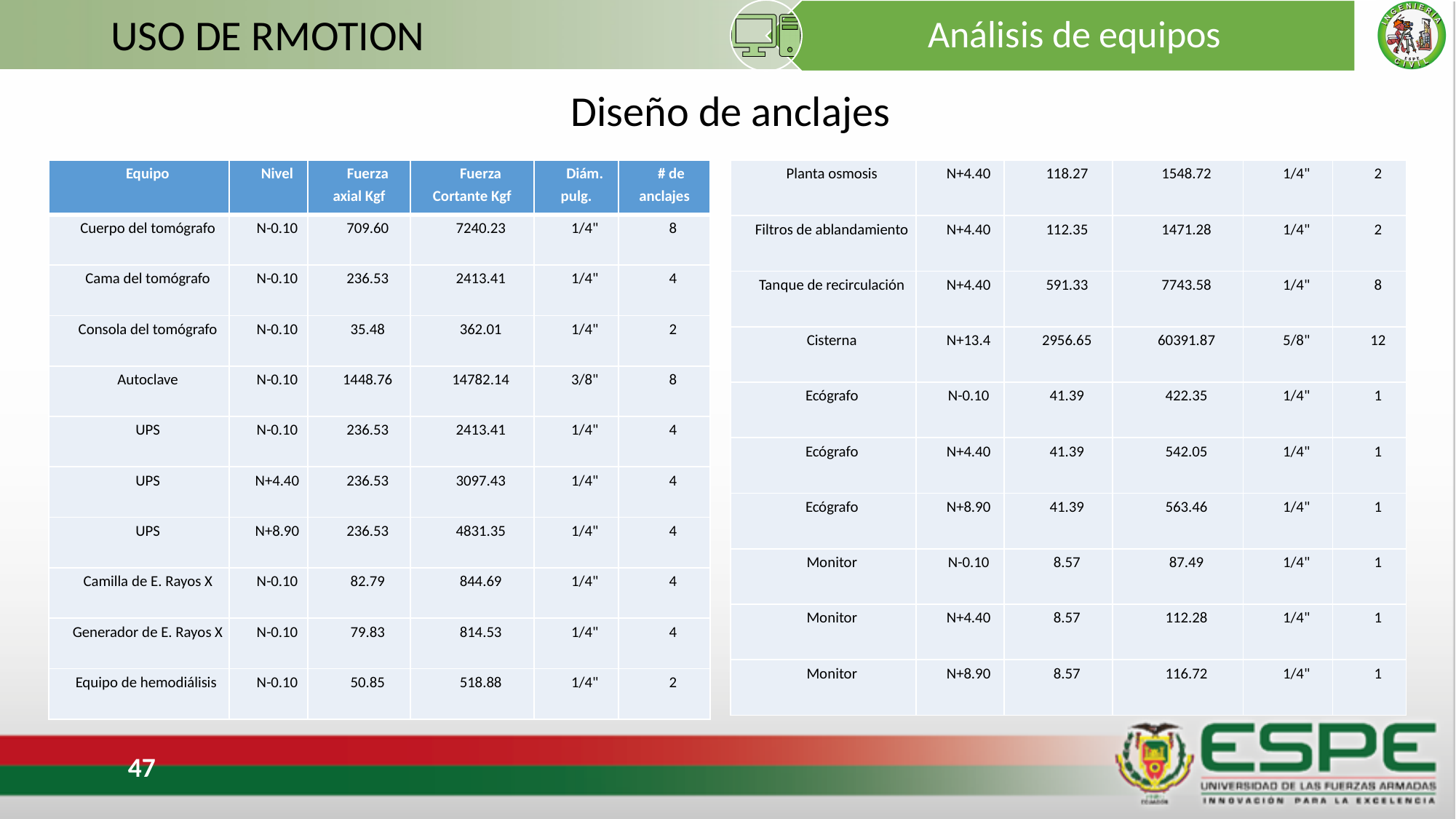

# USO DE RMOTION

Análisis de equipos
Diseño de anclajes
| Equipo | Nivel | Fuerza axial Kgf | Fuerza Cortante Kgf | Diám. pulg. | # de anclajes |
| --- | --- | --- | --- | --- | --- |
| Cuerpo del tomógrafo | N-0.10 | 709.60 | 7240.23 | 1/4" | 8 |
| Cama del tomógrafo | N-0.10 | 236.53 | 2413.41 | 1/4" | 4 |
| Consola del tomógrafo | N-0.10 | 35.48 | 362.01 | 1/4" | 2 |
| Autoclave | N-0.10 | 1448.76 | 14782.14 | 3/8" | 8 |
| UPS | N-0.10 | 236.53 | 2413.41 | 1/4" | 4 |
| UPS | N+4.40 | 236.53 | 3097.43 | 1/4" | 4 |
| UPS | N+8.90 | 236.53 | 4831.35 | 1/4" | 4 |
| Camilla de E. Rayos X | N-0.10 | 82.79 | 844.69 | 1/4" | 4 |
| Generador de E. Rayos X | N-0.10 | 79.83 | 814.53 | 1/4" | 4 |
| Equipo de hemodiálisis | N-0.10 | 50.85 | 518.88 | 1/4" | 2 |
| Planta osmosis | N+4.40 | 118.27 | 1548.72 | 1/4" | 2 |
| --- | --- | --- | --- | --- | --- |
| Filtros de ablandamiento | N+4.40 | 112.35 | 1471.28 | 1/4" | 2 |
| Tanque de recirculación | N+4.40 | 591.33 | 7743.58 | 1/4" | 8 |
| Cisterna | N+13.4 | 2956.65 | 60391.87 | 5/8" | 12 |
| Ecógrafo | N-0.10 | 41.39 | 422.35 | 1/4" | 1 |
| Ecógrafo | N+4.40 | 41.39 | 542.05 | 1/4" | 1 |
| Ecógrafo | N+8.90 | 41.39 | 563.46 | 1/4" | 1 |
| Monitor | N-0.10 | 8.57 | 87.49 | 1/4" | 1 |
| Monitor | N+4.40 | 8.57 | 112.28 | 1/4" | 1 |
| Monitor | N+8.90 | 8.57 | 116.72 | 1/4" | 1 |
47